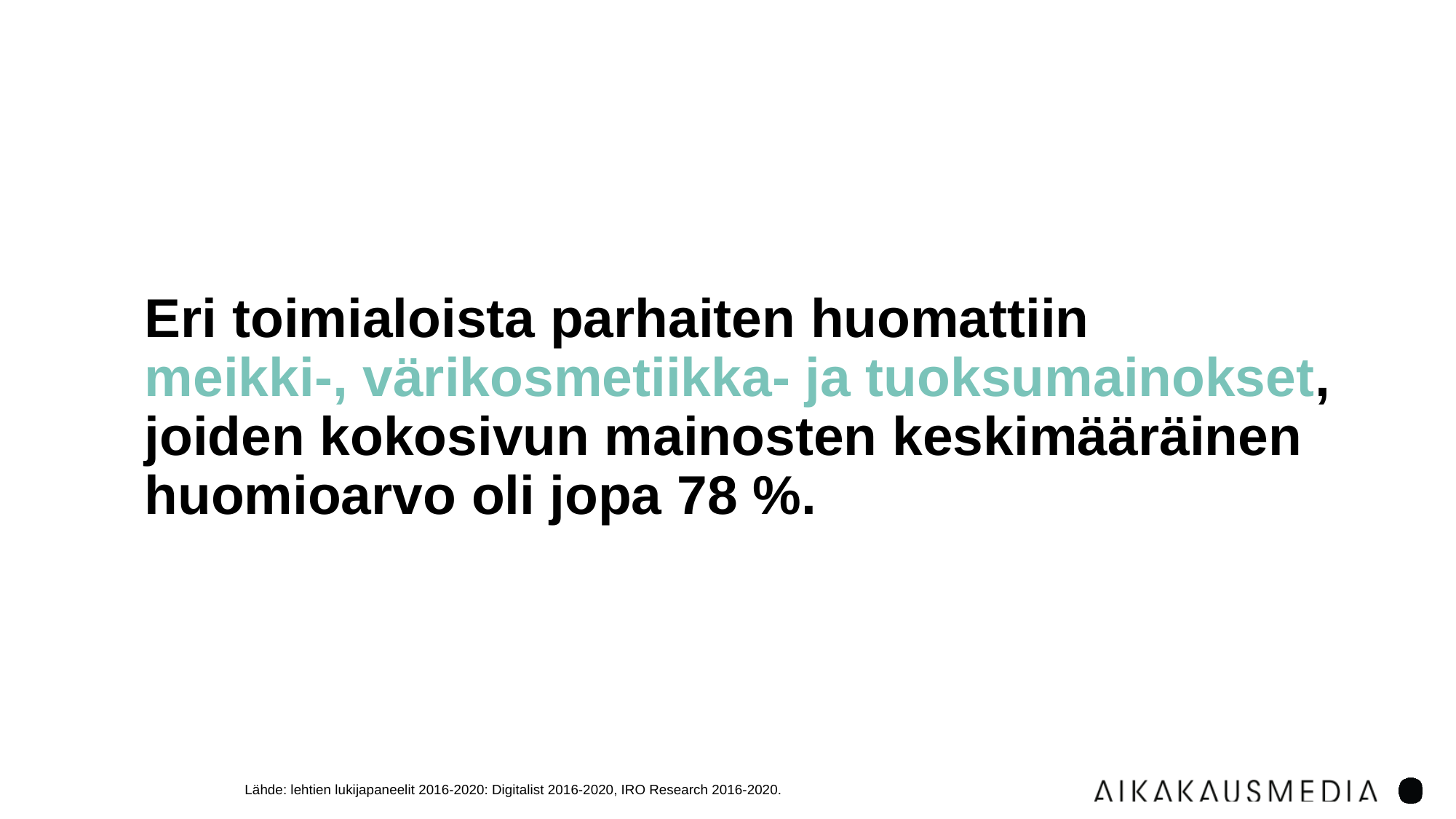

Eri toimialoista parhaiten huomattiin
meikki-, värikosmetiikka- ja tuoksumainokset,
joiden kokosivun mainosten keskimääräinen huomioarvo oli jopa 78 %.
Lähde: lehtien lukijapaneelit 2016-2020: Digitalist 2016-2020, IRO Research 2016-2020.